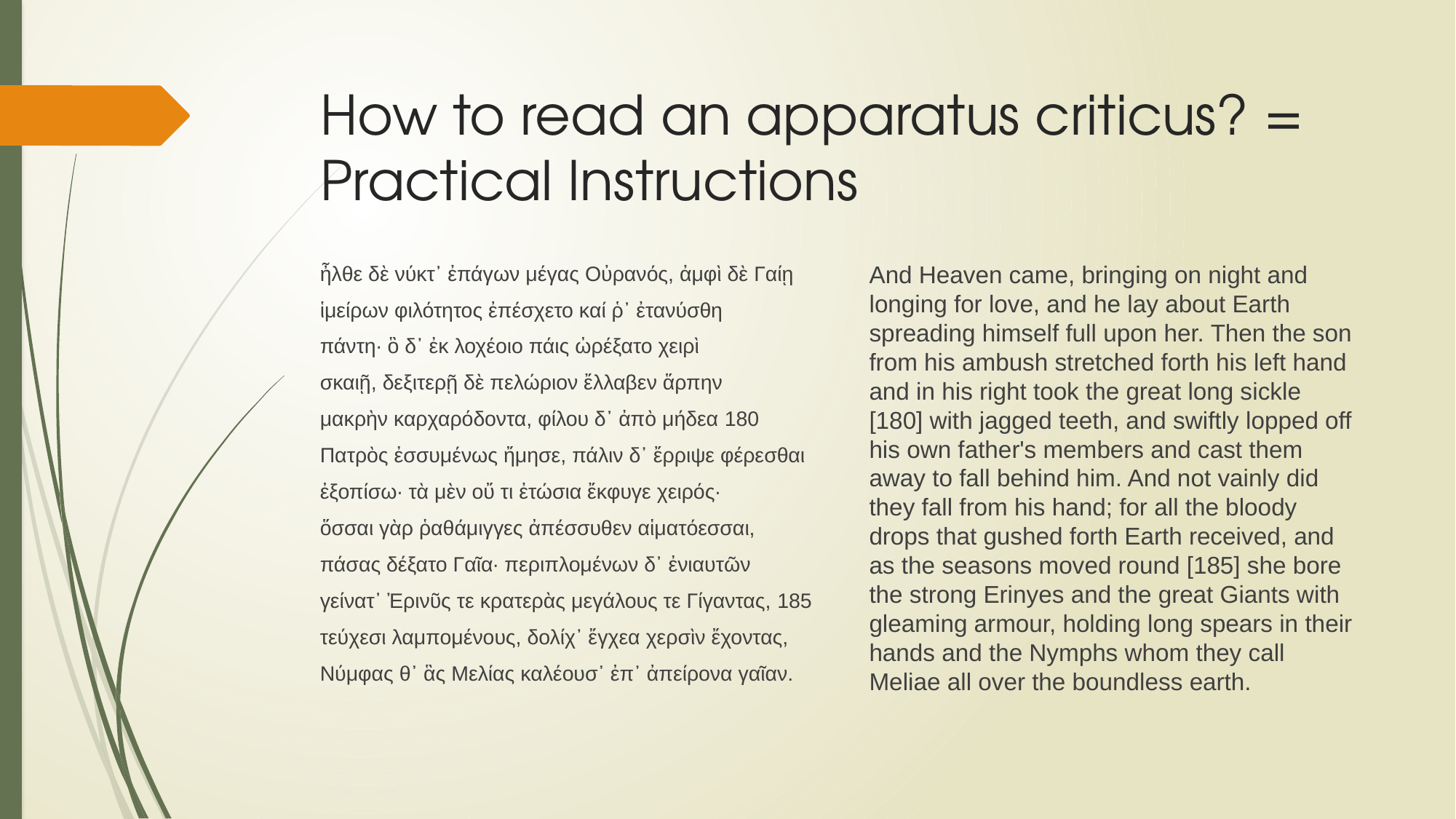

# How to read an apparatus criticus? = Practical Instructions
And Heaven came, bringing on night and longing for love, and he lay about Earth spreading himself full upon her. Then the son from his ambush stretched forth his left hand and in his right took the great long sickle [180] with jagged teeth, and swiftly lopped off his own father's members and cast them away to fall behind him. And not vainly did they fall from his hand; for all the bloody drops that gushed forth Earth received, and as the seasons moved round [185] she bore the strong Erinyes and the great Giants with gleaming armour, holding long spears in their hands and the Nymphs whom they call Meliae all over the boundless earth.
ἦλθε δὲ νύκτ᾽ ἐπάγων μέγας Οὐρανός, ἀμφὶ δὲ Γαίῃ
ἱμείρων φιλότητος ἐπέσχετο καί ῥ᾽ ἐτανύσθη
πάντη· ὃ δ᾽ ἐκ λοχέοιο πάις ὠρέξατο χειρὶ
σκαιῇ, δεξιτερῇ δὲ πελώριον ἔλλαβεν ἅρπην
μακρὴν καρχαρόδοντα, φίλου δ᾽ ἀπὸ μήδεα 180
Πατρὸς ἐσσυμένως ἤμησε, πάλιν δ᾽ ἔρριψε φέρεσθαι
ἐξοπίσω· τὰ μὲν οὔ τι ἐτώσια ἔκφυγε χειρός·
ὅσσαι γὰρ ῥαθάμιγγες ἀπέσσυθεν αἱματόεσσαι,
πάσας δέξατο Γαῖα· περιπλομένων δ᾽ ἐνιαυτῶν
γείνατ᾽ Ἐρινῦς τε κρατερὰς μεγάλους τε Γίγαντας, 185
τεύχεσι λαμπομένους, δολίχ᾽ ἔγχεα χερσὶν ἔχοντας,
Νύμφας θ᾽ ἃς Μελίας καλέουσ᾽ ἐπ᾽ ἀπείρονα γαῖαν.